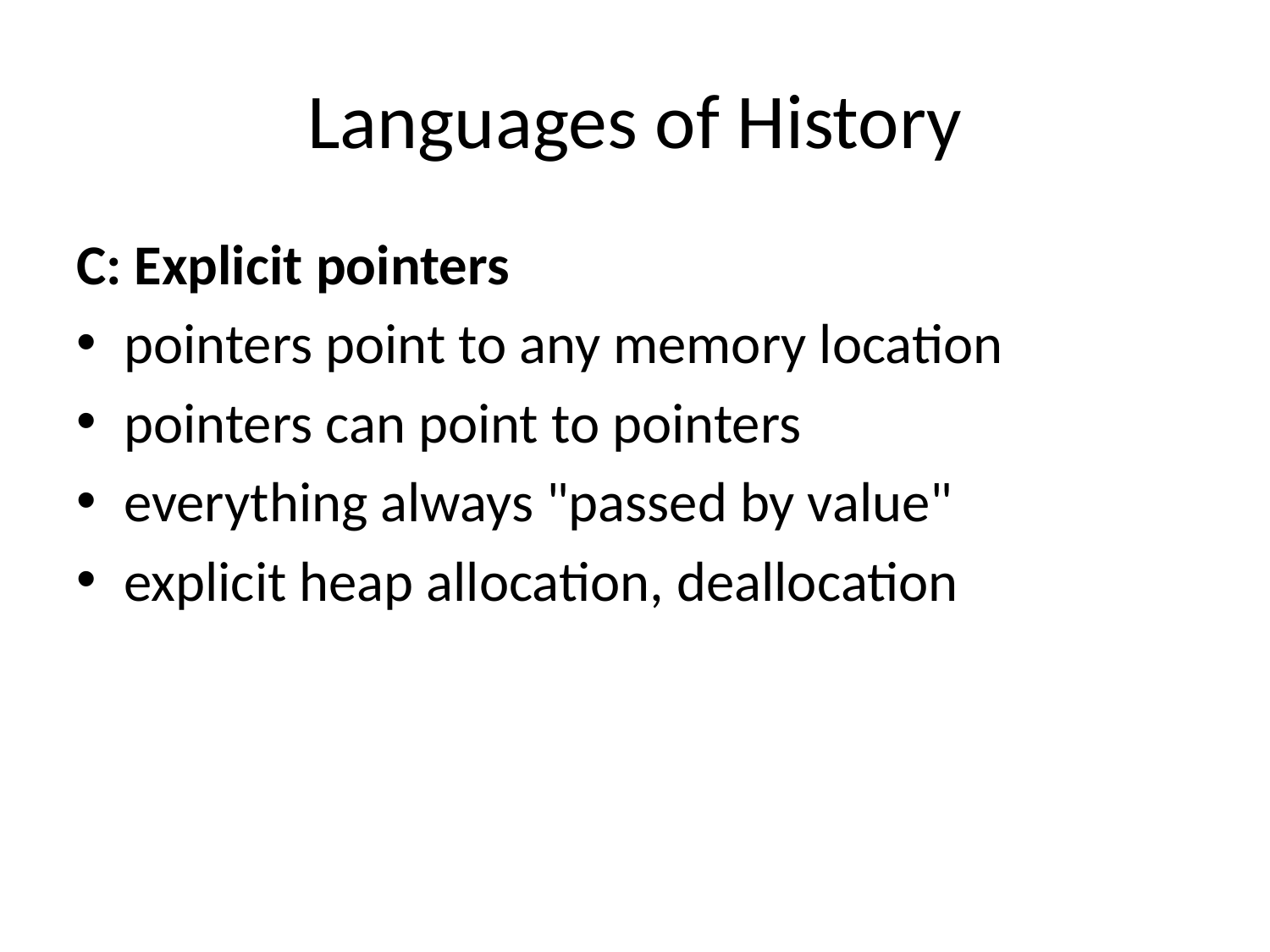

# Languages of History
C: Explicit pointers
pointers point to any memory location
pointers can point to pointers
everything always "passed by value"
explicit heap allocation, deallocation